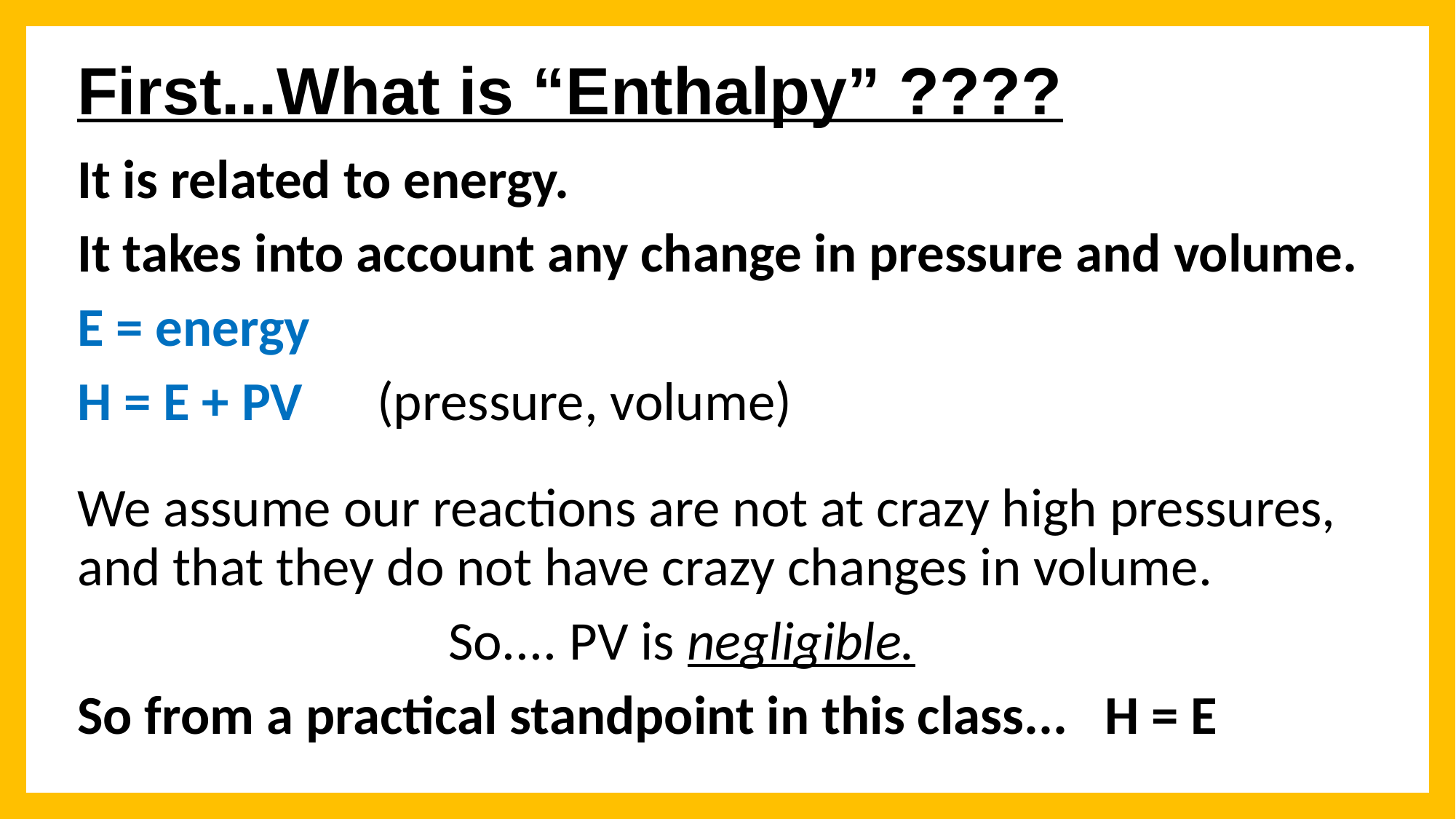

# First...What is “Enthalpy” ????
It is related to energy.
It takes into account any change in pressure and volume.
E = energy
H = E + PV      (pressure, volume)

We assume our reactions are not at crazy high pressures, and that they do not have crazy changes in volume.
                              So.... PV is negligible.
So from a practical standpoint in this class...   H = E